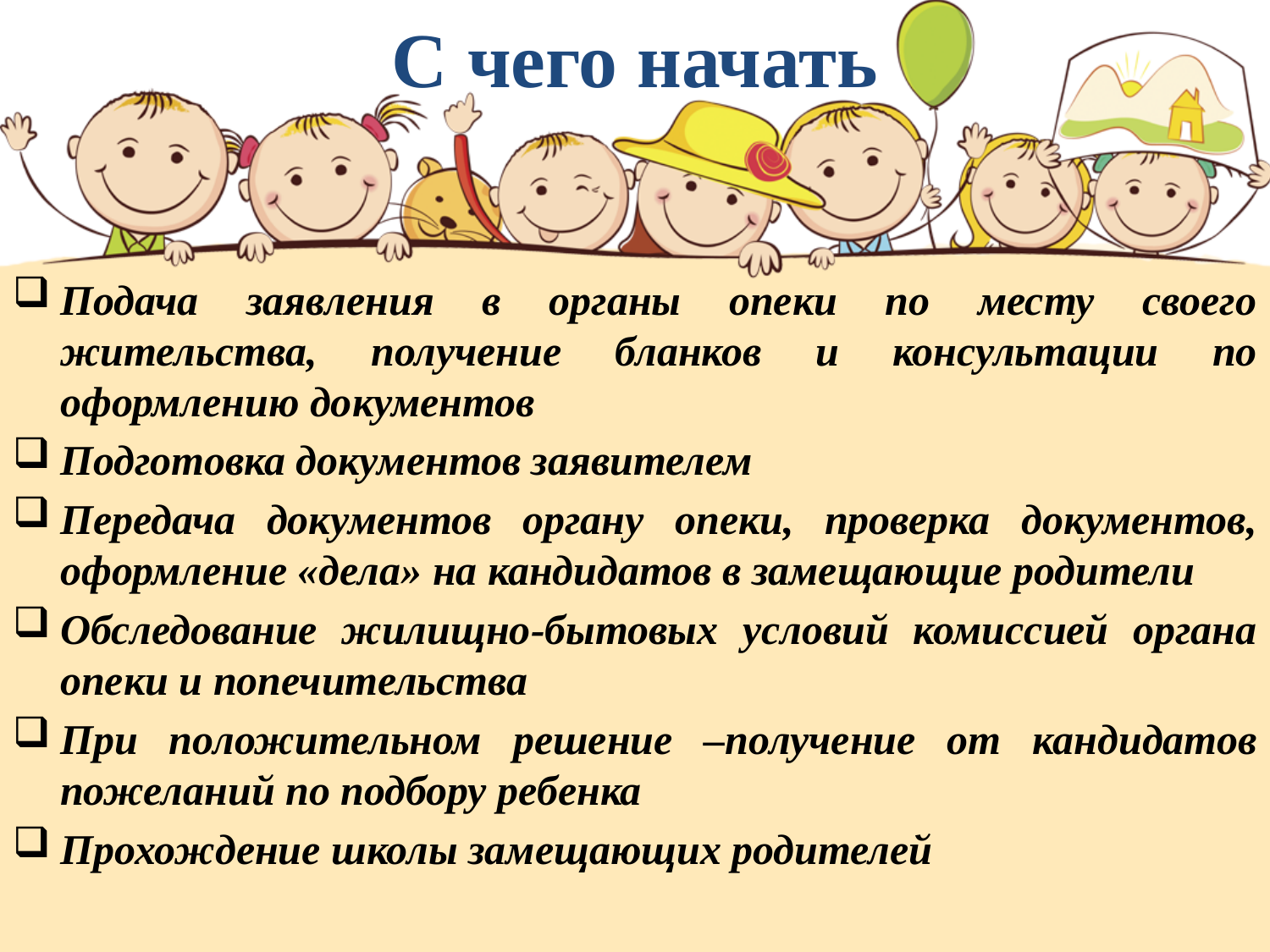

# C чего начать
Подача заявления в органы опеки по месту своего жительства, получение бланков и консультации по оформлению документов
Подготовка документов заявителем
Передача документов органу опеки, проверка документов, оформление «дела» на кандидатов в замещающие родители
Обследование жилищно-бытовых условий комиссией органа опеки и попечительства
При положительном решение –получение от кандидатов пожеланий по подбору ребенка
Прохождение школы замещающих родителей